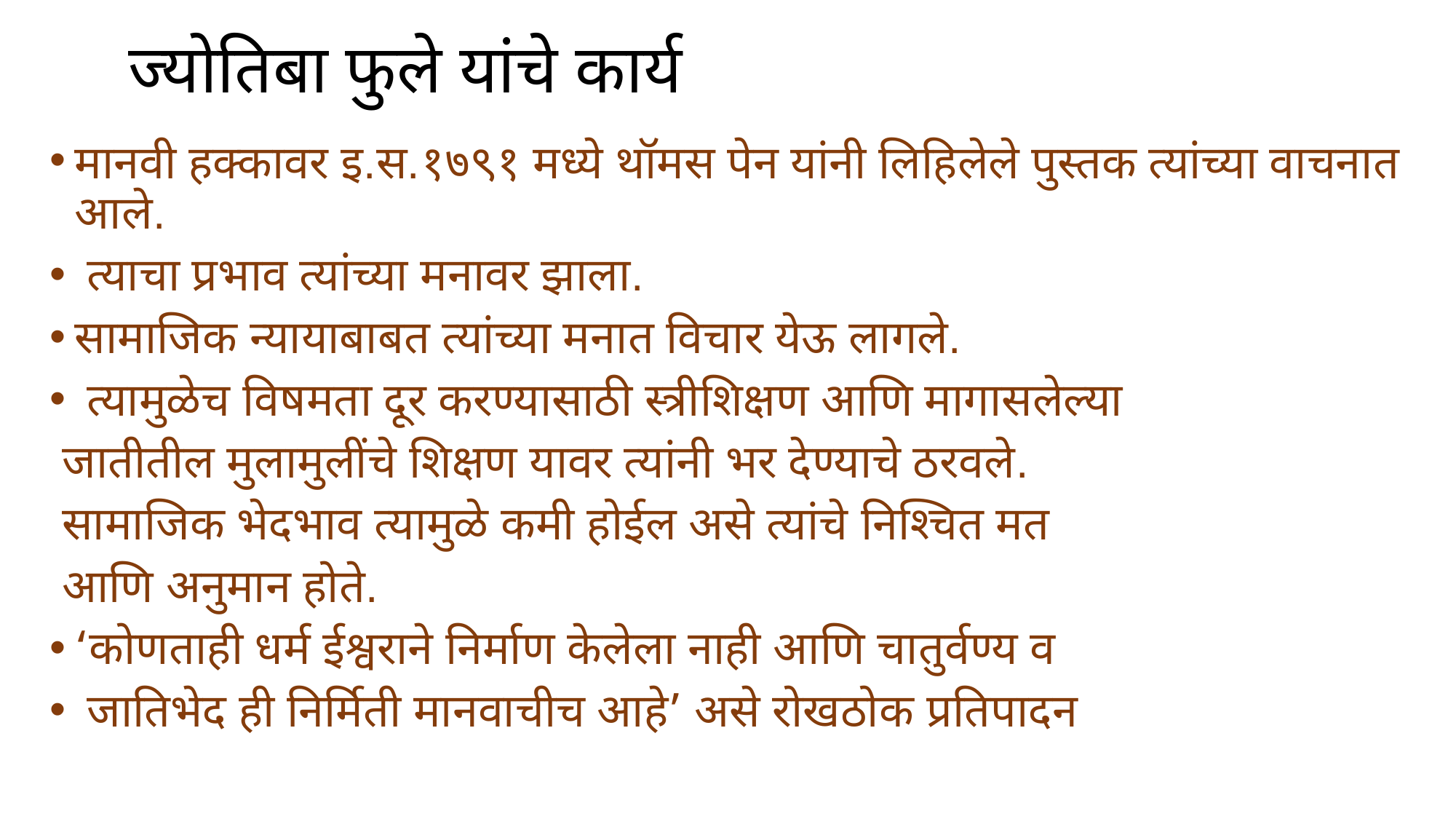

# ज्योतिबा फुले यांचे कार्य
मानवी हक्कावर इ.स.१७९१ मध्ये थॉमस पेन यांनी लिहिलेले पुस्तक त्यांच्या वाचनात आले.
 त्याचा प्रभाव त्यांच्या मनावर झाला.
सामाजिक न्यायाबाबत त्यांच्या मनात विचार येऊ लागले.
 त्यामुळेच विषमता दूर करण्यासाठी स्त्रीशिक्षण आणि मागासलेल्या
 जातीतील मुलामुलींचे शिक्षण यावर त्यांनी भर देण्याचे ठरवले.
 सामाजिक भेदभाव त्यामुळे कमी होईल असे त्यांचे निश्‍चित मत
 आणि अनुमान होते.
‘कोणताही धर्म ईश्वराने निर्माण केलेला नाही आणि चातुर्वण्य व
 जातिभेद ही निर्मिती मानवाचीच आहे’ असे रोखठोक प्रतिपादन